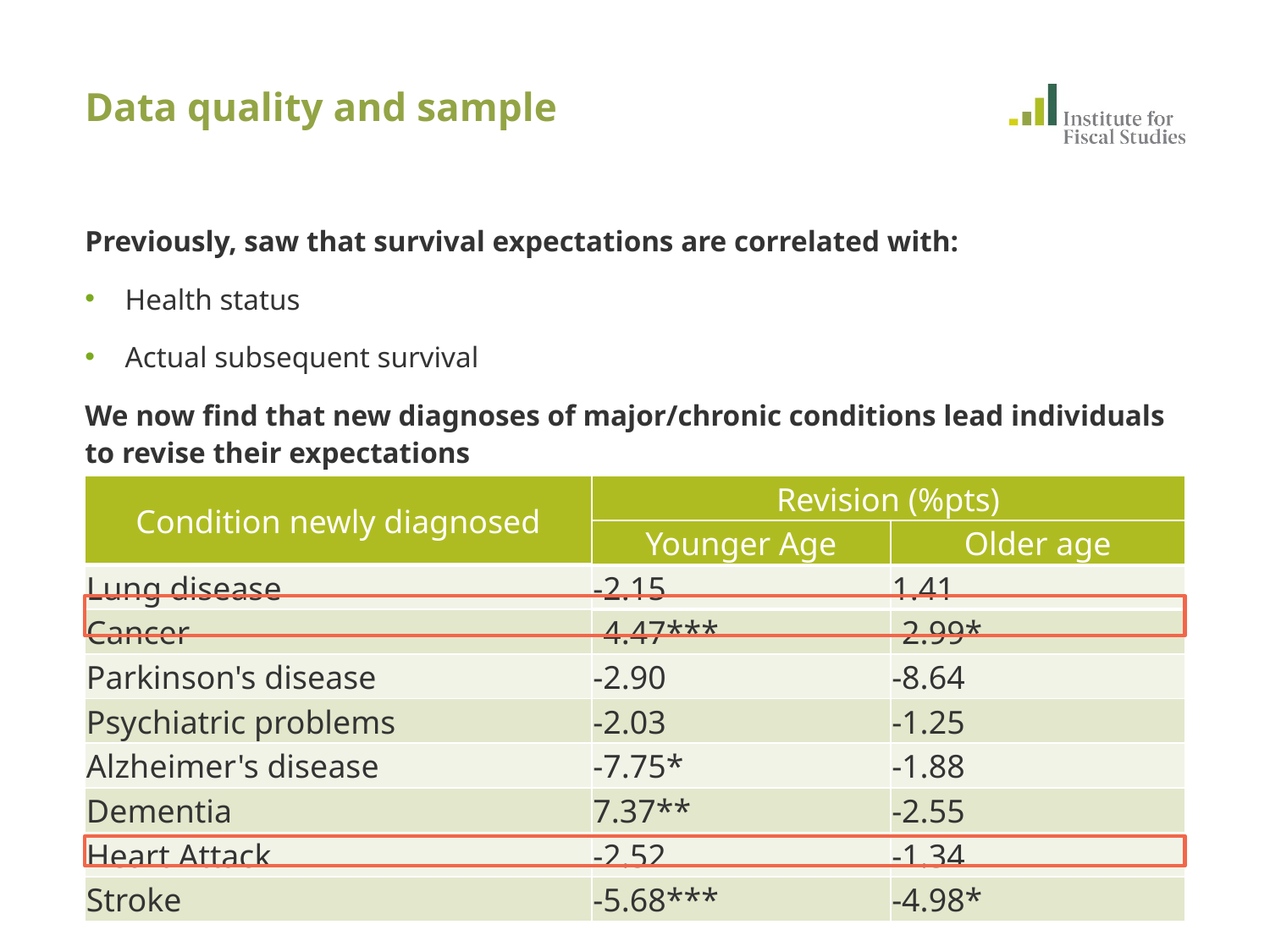

# Data quality and sample
Previously, saw that survival expectations are correlated with:
Health status
Actual subsequent survival
We now find that new diagnoses of major/chronic conditions lead individuals to revise their expectations

| Condition newly diagnosed | Revision (%pts) |  |
| --- | --- | --- |
|  | Younger Age | Older age |
| Lung disease | -2.15 | 1.41 |
| Cancer | -4.47\*\*\* | -2.99\* |
| Parkinson's disease | -2.90 | -8.64 |
| Psychiatric problems | -2.03 | -1.25 |
| Alzheimer's disease | -7.75\* | -1.88 |
| Dementia | 7.37\*\* | -2.55 |
| Heart Attack | -2.52 | -1.34 |
| Stroke | -5.68\*\*\* | -4.98\* |

Individual mortality expectations